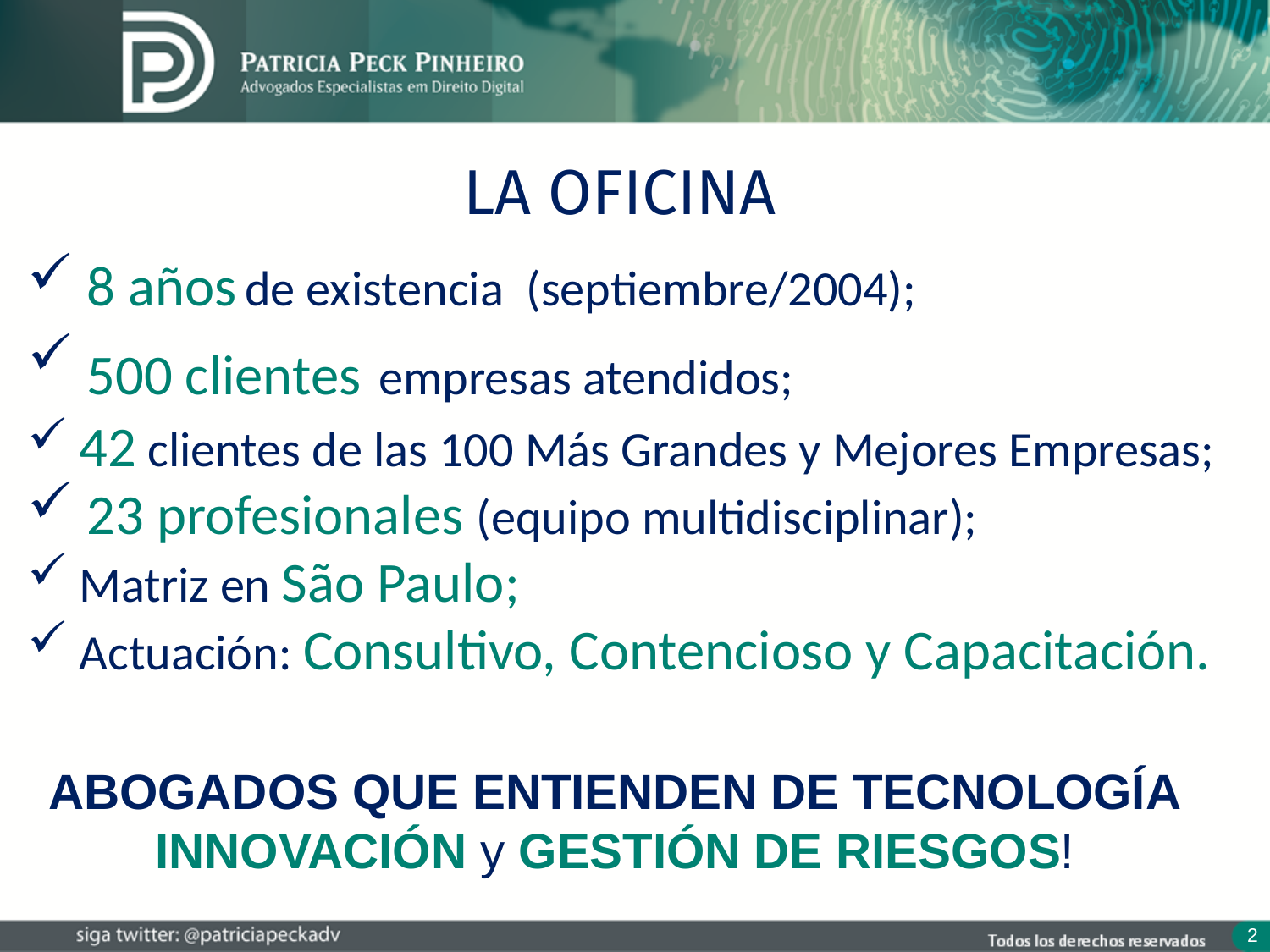

LA OFICINA
 8 años de existencia  (septiembre/2004);
 500 clientes empresas atendidos;
 42 clientes de las 100 Más Grandes y Mejores Empresas;
 23 profesionales (equipo multidisciplinar);
 Matriz en São Paulo;
 Actuación: Consultivo, Contencioso y Capacitación.
ABOGADOS QUE ENTIENDEN DE TECNOLOGÍA
INNOVACIÓN y GESTIÓN DE RIESGOS!
2